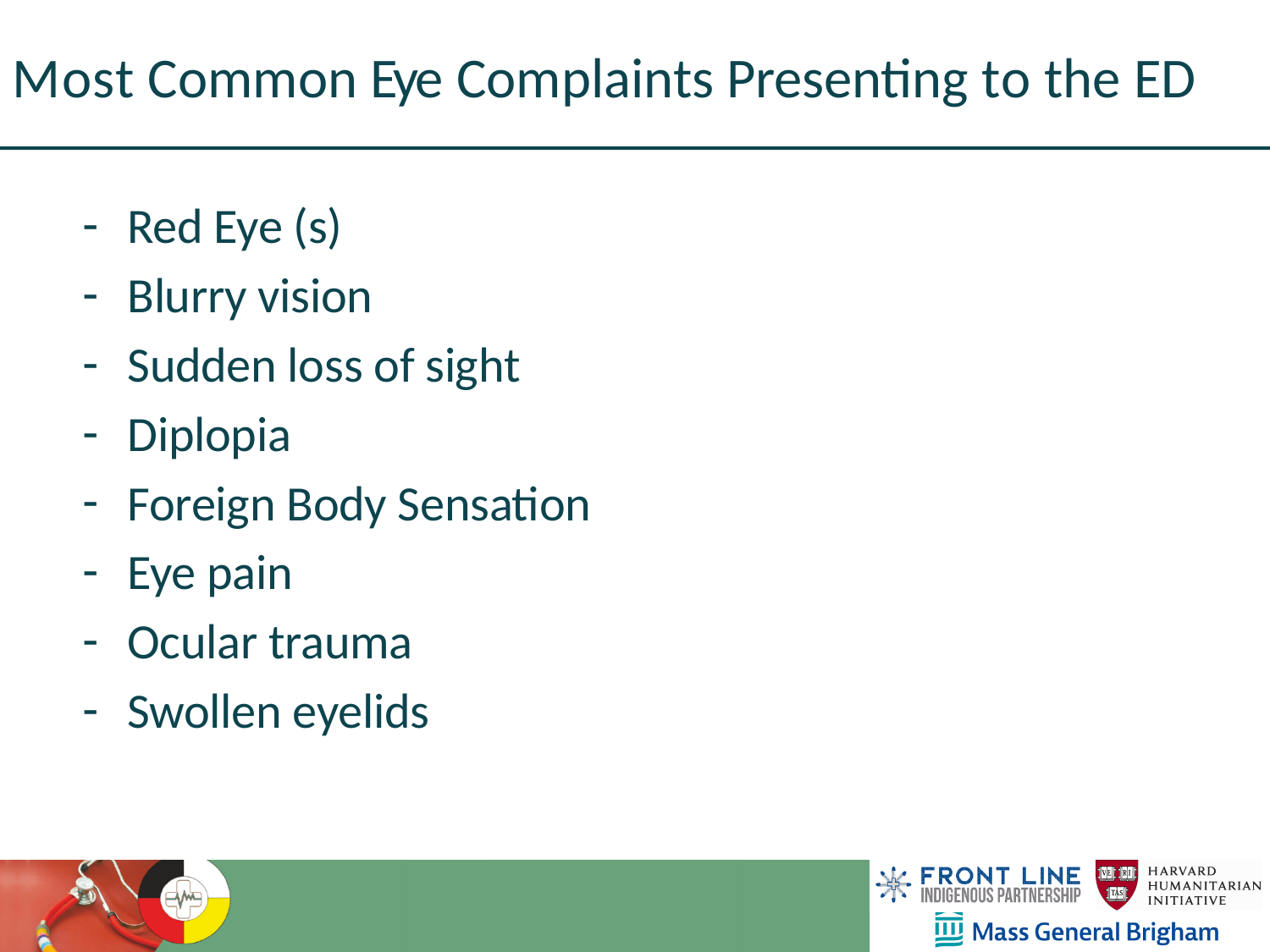

Most Common Eye Complaints Presenting to the ED
Red Eye (s)
Blurry vision
Sudden loss of sight
Diplopia
Foreign Body Sensation
Eye pain
Ocular trauma
Swollen eyelids